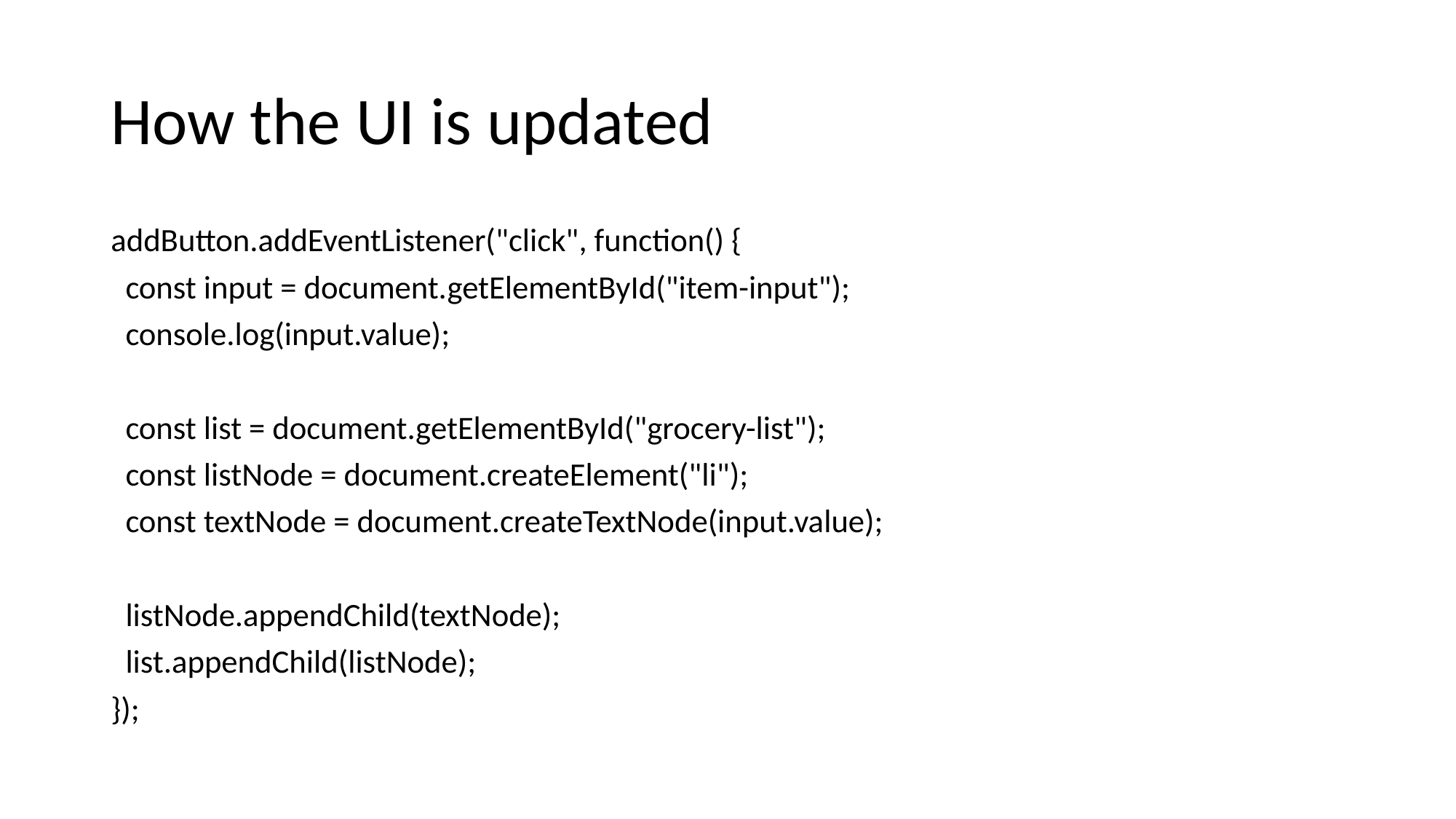

# How the UI is updated
addButton.addEventListener("click", function() {
  const input = document.getElementById("item-input");
  console.log(input.value);

  const list = document.getElementById("grocery-list");
  const listNode = document.createElement("li");
  const textNode = document.createTextNode(input.value);

  listNode.appendChild(textNode);
  list.appendChild(listNode);
});